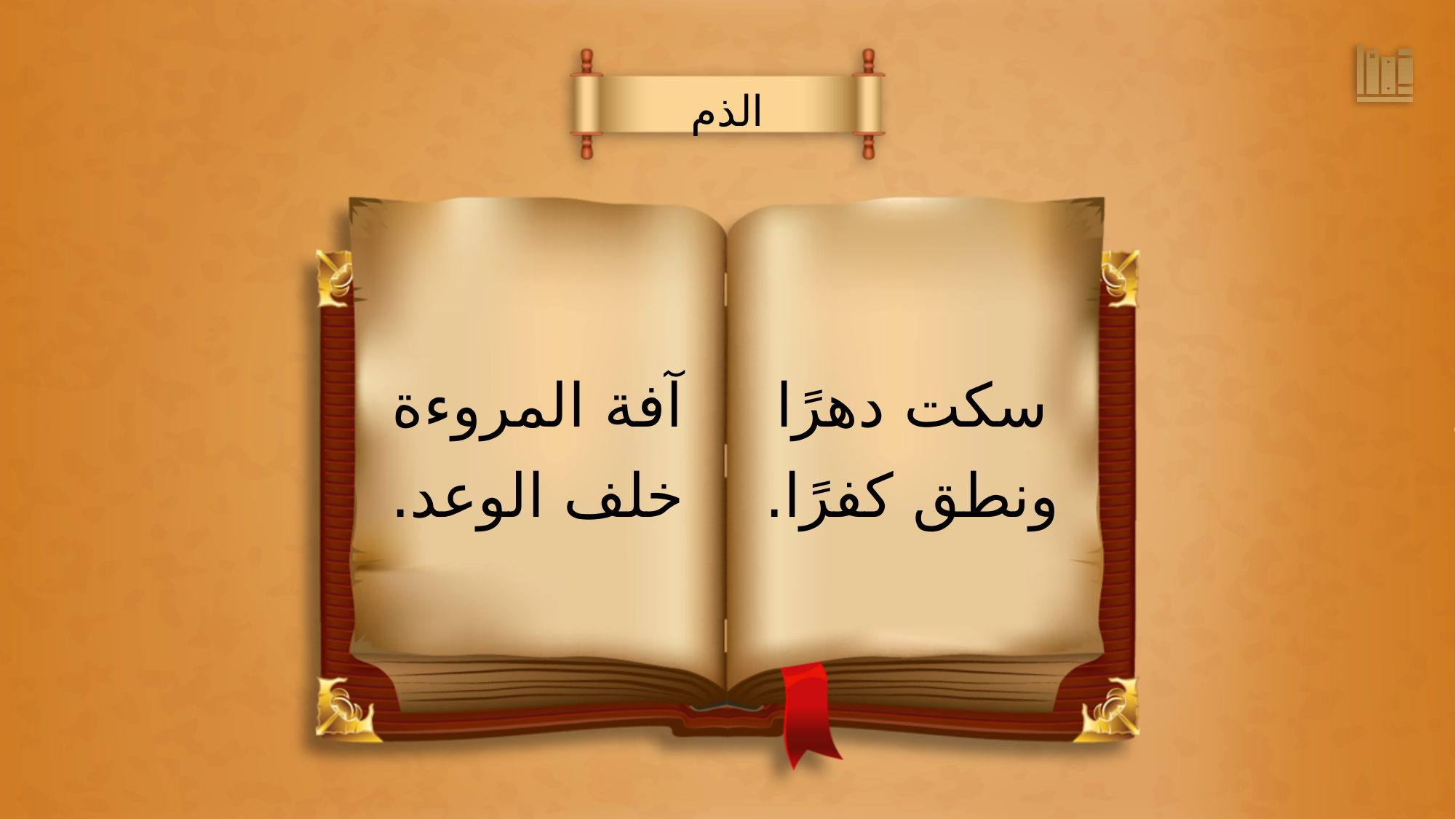

الذم
سكت دهرًا
ونطق كفرًا.
آفة المروءة
خلف الوعد.